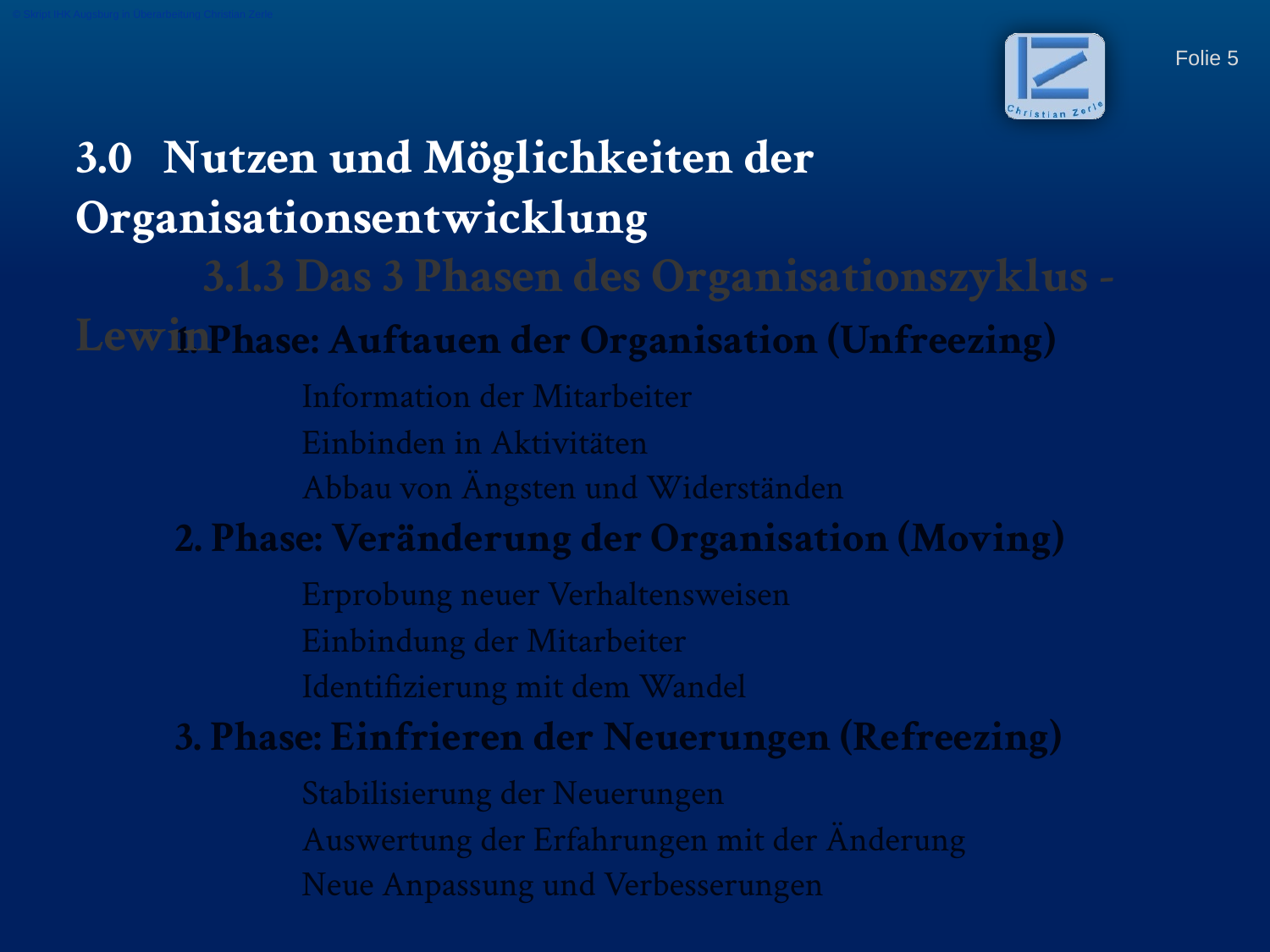

© Skript IHK Augsburg in Überarbeitung Christian Zerle
3.0   Nutzen und Möglichkeiten der 	    		    	  Organisationsentwicklung
	3.1.3 Das 3 Phasen des Organisationszyklus - Lewin
1. Phase: Auftauen der Organisation (Unfreezing)
	Information der Mitarbeiter
	Einbinden in Aktivitäten
	Abbau von Ängsten und Widerständen
2. Phase: Veränderung der Organisation (Moving)
	Erprobung neuer Verhaltensweisen
	Einbindung der Mitarbeiter
	Identifizierung mit dem Wandel
3. Phase: Einfrieren der Neuerungen (Refreezing)
	Stabilisierung der Neuerungen
	Auswertung der Erfahrungen mit der Änderung
	Neue Anpassung und Verbesserungen